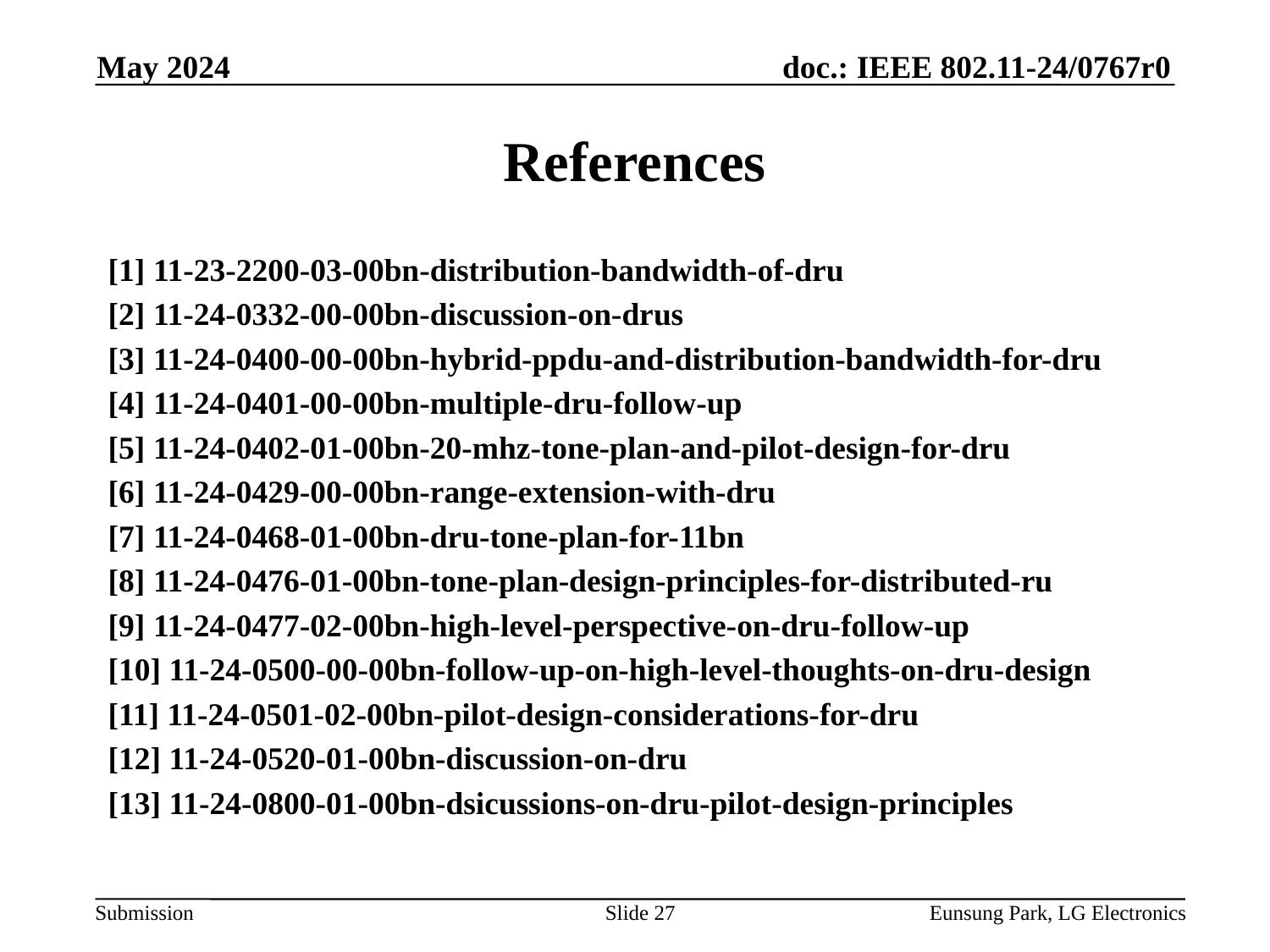

May 2024
# References
[1] 11-23-2200-03-00bn-distribution-bandwidth-of-dru
[2] 11-24-0332-00-00bn-discussion-on-drus
[3] 11-24-0400-00-00bn-hybrid-ppdu-and-distribution-bandwidth-for-dru
[4] 11-24-0401-00-00bn-multiple-dru-follow-up
[5] 11-24-0402-01-00bn-20-mhz-tone-plan-and-pilot-design-for-dru
[6] 11-24-0429-00-00bn-range-extension-with-dru
[7] 11-24-0468-01-00bn-dru-tone-plan-for-11bn
[8] 11-24-0476-01-00bn-tone-plan-design-principles-for-distributed-ru
[9] 11-24-0477-02-00bn-high-level-perspective-on-dru-follow-up
[10] 11-24-0500-00-00bn-follow-up-on-high-level-thoughts-on-dru-design
[11] 11-24-0501-02-00bn-pilot-design-considerations-for-dru
[12] 11-24-0520-01-00bn-discussion-on-dru
[13] 11-24-0800-01-00bn-dsicussions-on-dru-pilot-design-principles
Slide 27
Eunsung Park, LG Electronics